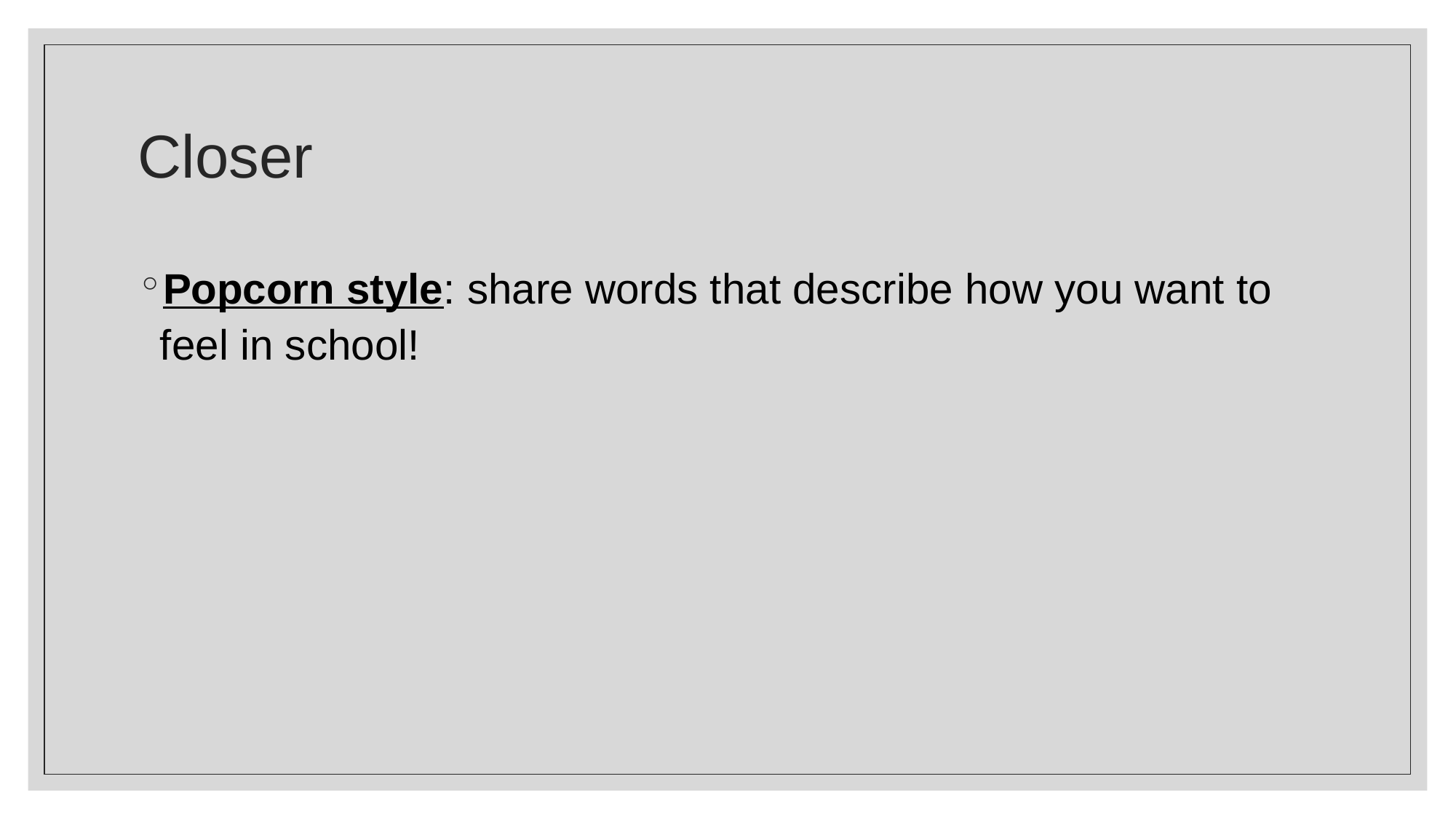

# Closer
Popcorn style: share words that describe how you want to feel in school!